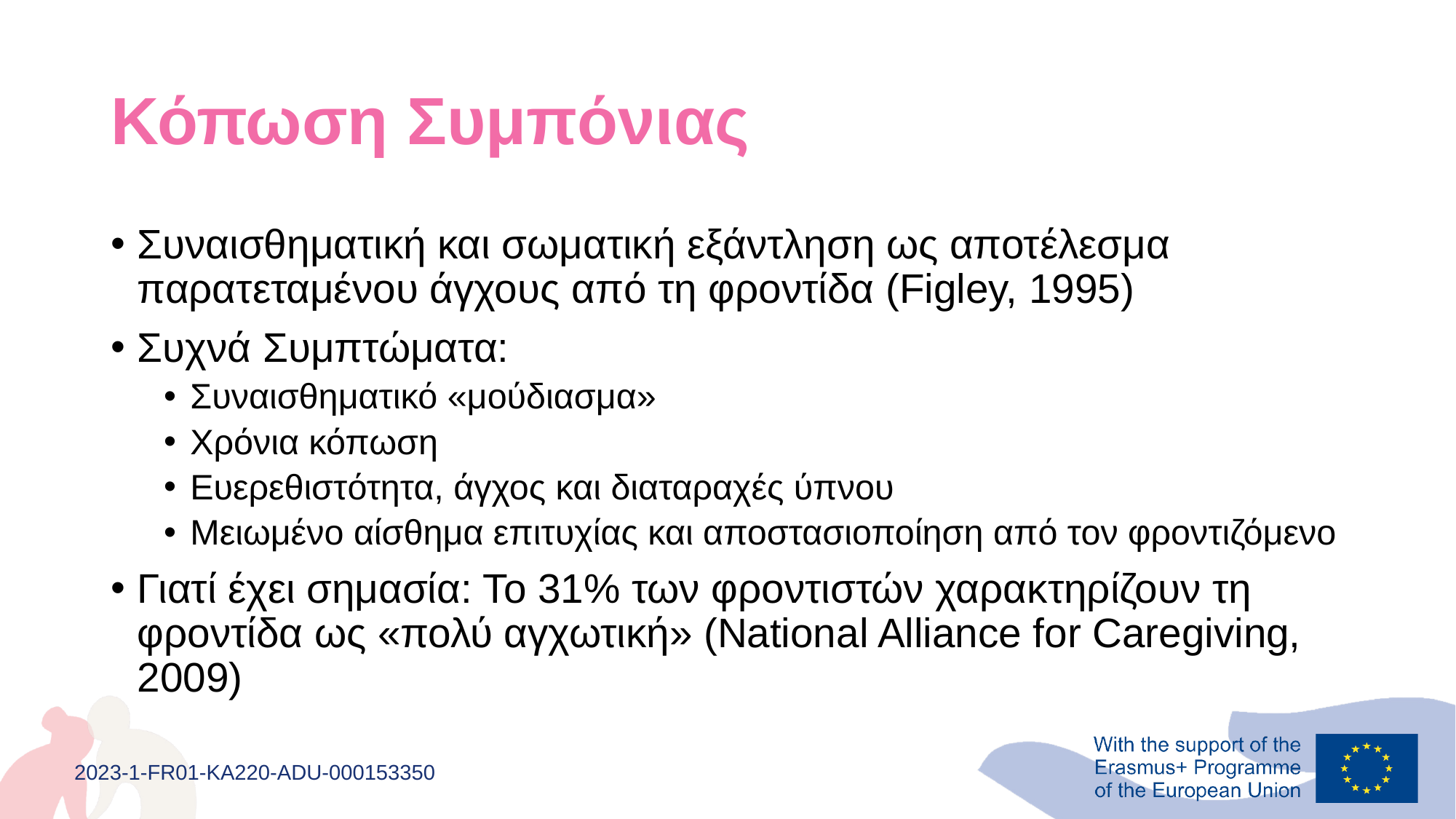

# Κόπωση Συμπόνιας
Συναισθηματική και σωματική εξάντληση ως αποτέλεσμα παρατεταμένου άγχους από τη φροντίδα (Figley, 1995)
Συχνά Συμπτώματα:
Συναισθηματικό «μούδιασμα»
Χρόνια κόπωση
Ευερεθιστότητα, άγχος και διαταραχές ύπνου
Μειωμένο αίσθημα επιτυχίας και αποστασιοποίηση από τον φροντιζόμενο
Γιατί έχει σημασία: Το 31% των φροντιστών χαρακτηρίζουν τη φροντίδα ως «πολύ αγχωτική» (National Alliance for Caregiving, 2009)